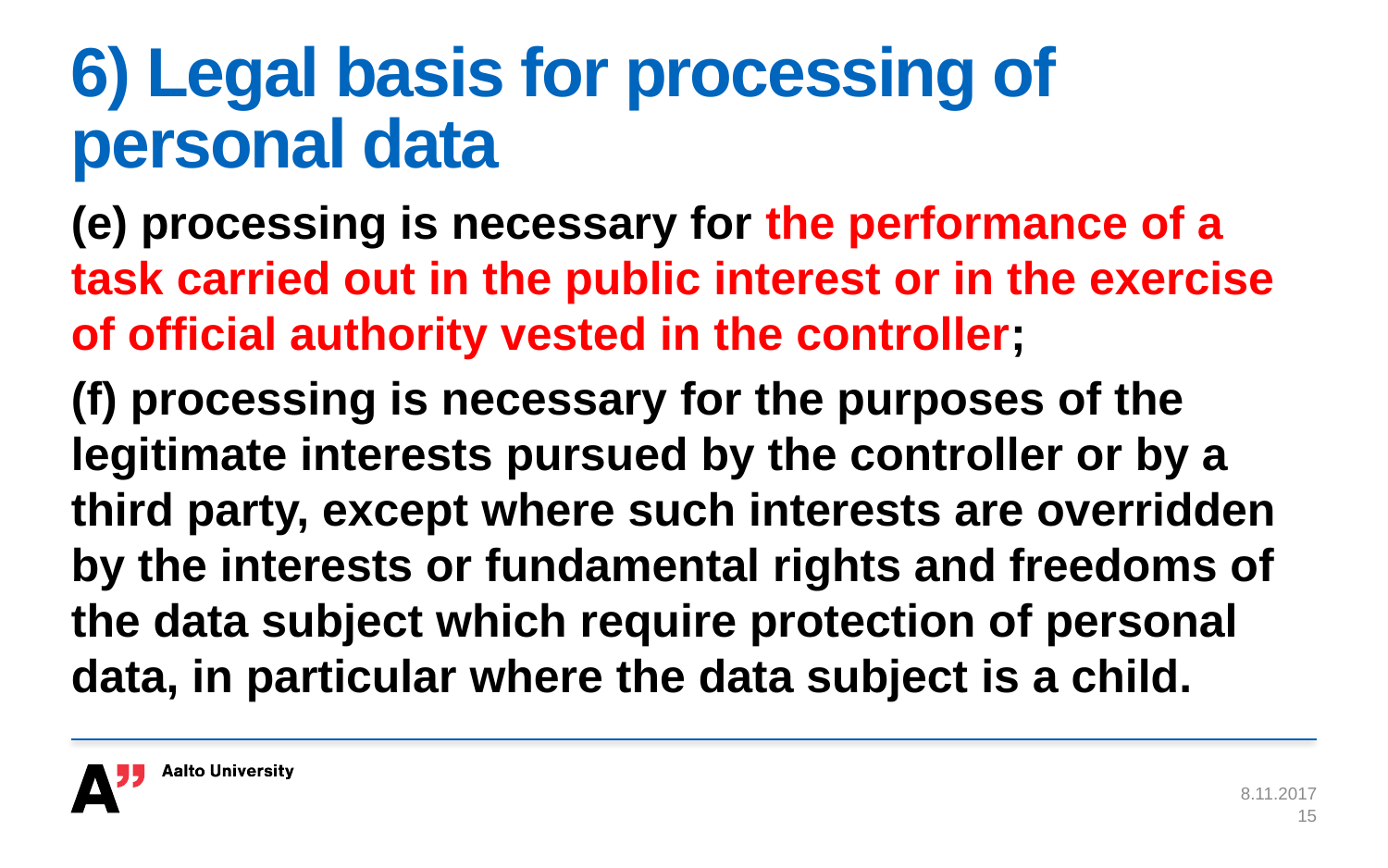

# 6) Legal basis for processing of personal data
(e) processing is necessary for the performance of a task carried out in the public interest or in the exercise of official authority vested in the controller;
(f) processing is necessary for the purposes of the legitimate interests pursued by the controller or by a third party, except where such interests are overridden by the interests or fundamental rights and freedoms of the data subject which require protection of personal data, in particular where the data subject is a child.
8.11.2017
15